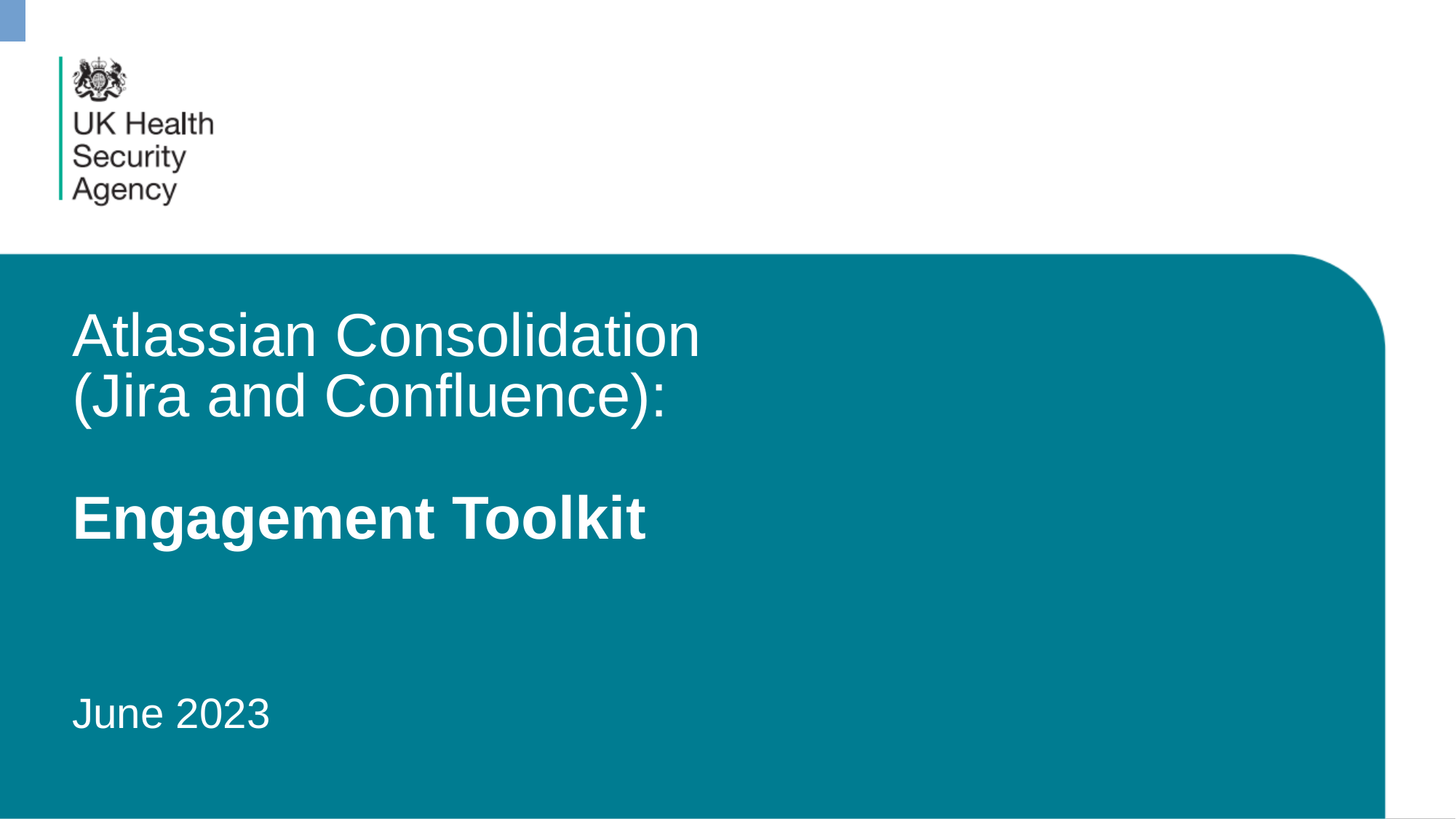

# Atlassian Consolidation (Jira and Confluence): Engagement Toolkit
June 2023